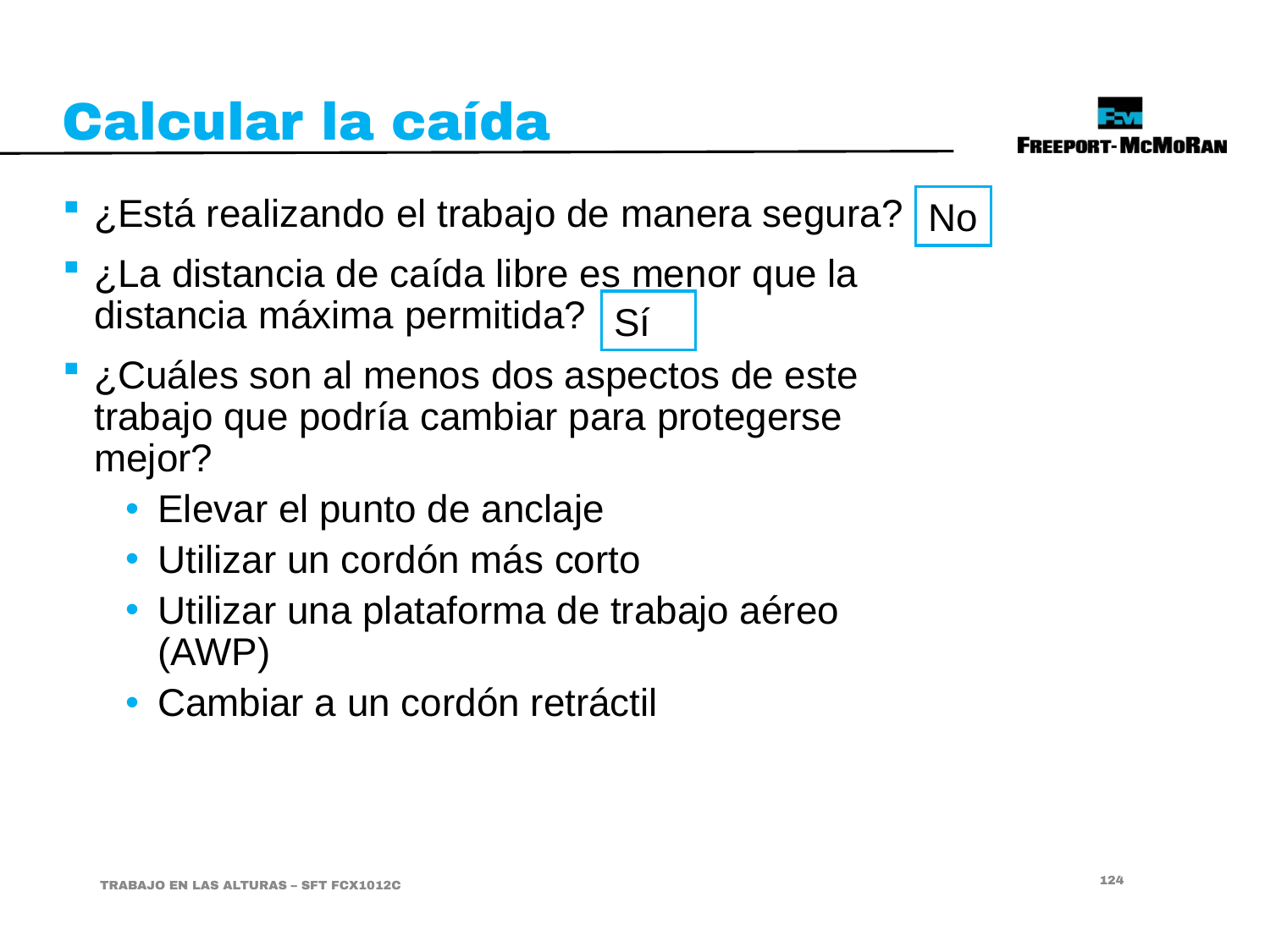

Calcular la caída
No
¿Está realizando el trabajo de manera segura?
¿La distancia de caída libre es menor que la distancia máxima permitida?
¿Cuáles son al menos dos aspectos de este trabajo que podría cambiar para protegerse mejor?
Elevar el punto de anclaje
Utilizar un cordón más corto
Utilizar una plataforma de trabajo aéreo (AWP)
Cambiar a un cordón retráctil
Sí
124
TRABAJO EN LAS ALTURAS – SFT FCX1012C